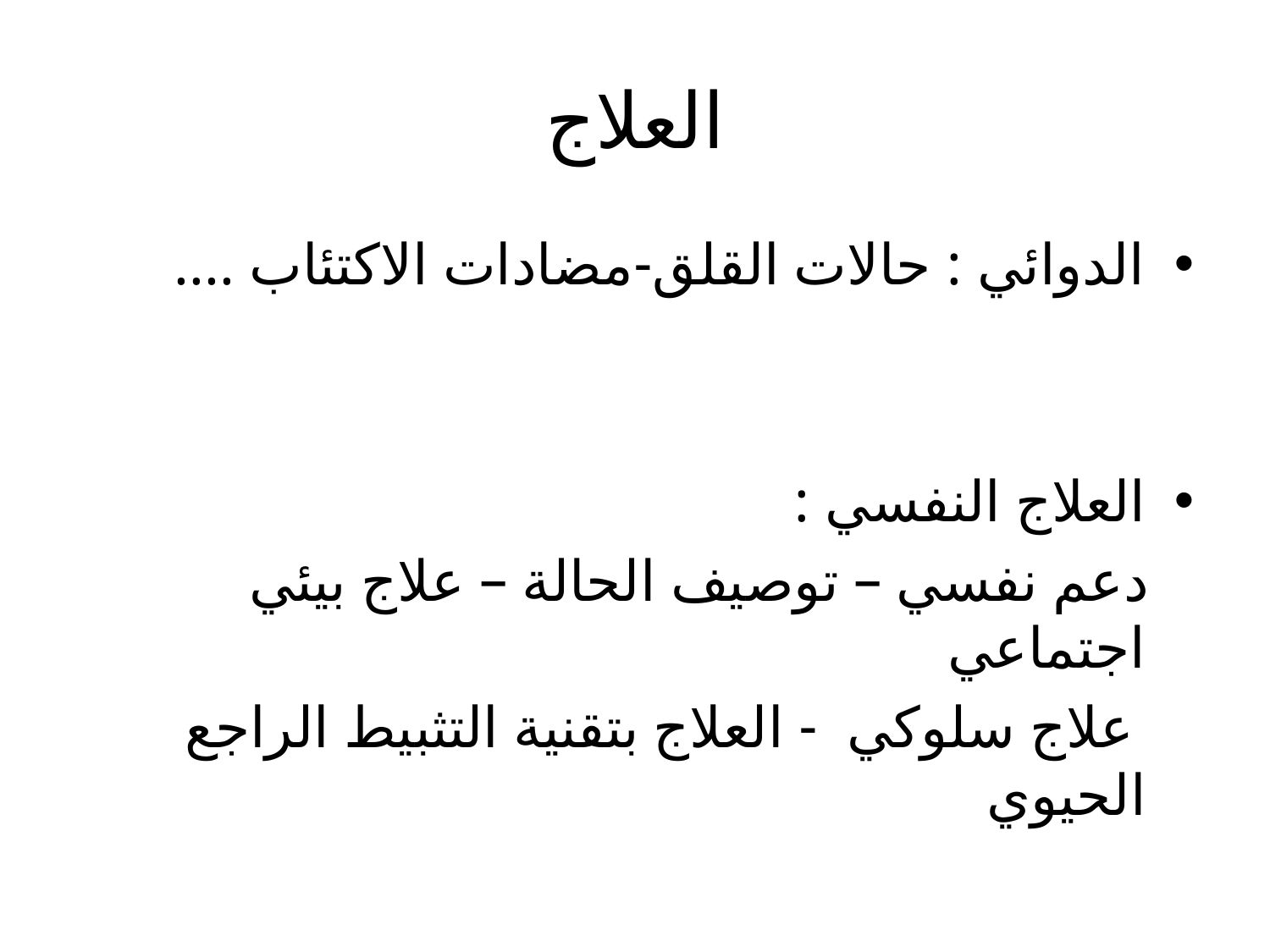

# العلاج
الدوائي : حالات القلق-مضادات الاكتئاب ....

العلاج النفسي :
   دعم نفسي – توصيف الحالة – علاج بيئي اجتماعي
    علاج سلوكي  - العلاج بتقنية التثبيط الراجع الحيوي